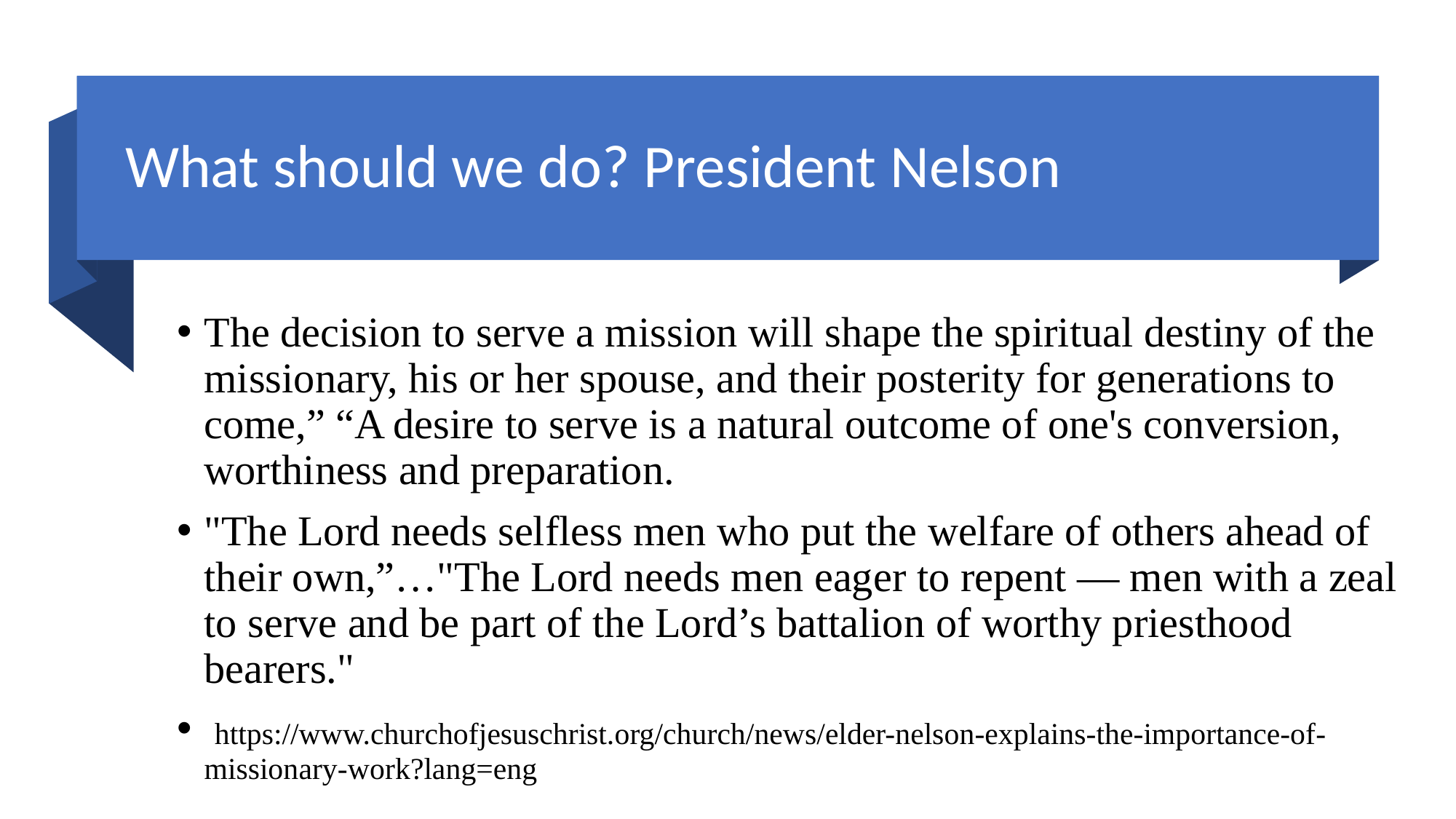

# What should we do? President Nelson

The decision to serve a mission will shape the spiritual destiny of the missionary, his or her spouse, and their posterity for generations to come,” “A desire to serve is a natural outcome of one's conversion, worthiness and preparation.
"The Lord needs selfless men who put the welfare of others ahead of their own,”…"The Lord needs men eager to repent — men with a zeal to serve and be part of the Lord’s battalion of worthy priesthood bearers."
 https://www.churchofjesuschrist.org/church/news/elder-nelson-explains-the-importance-of-missionary-work?lang=eng